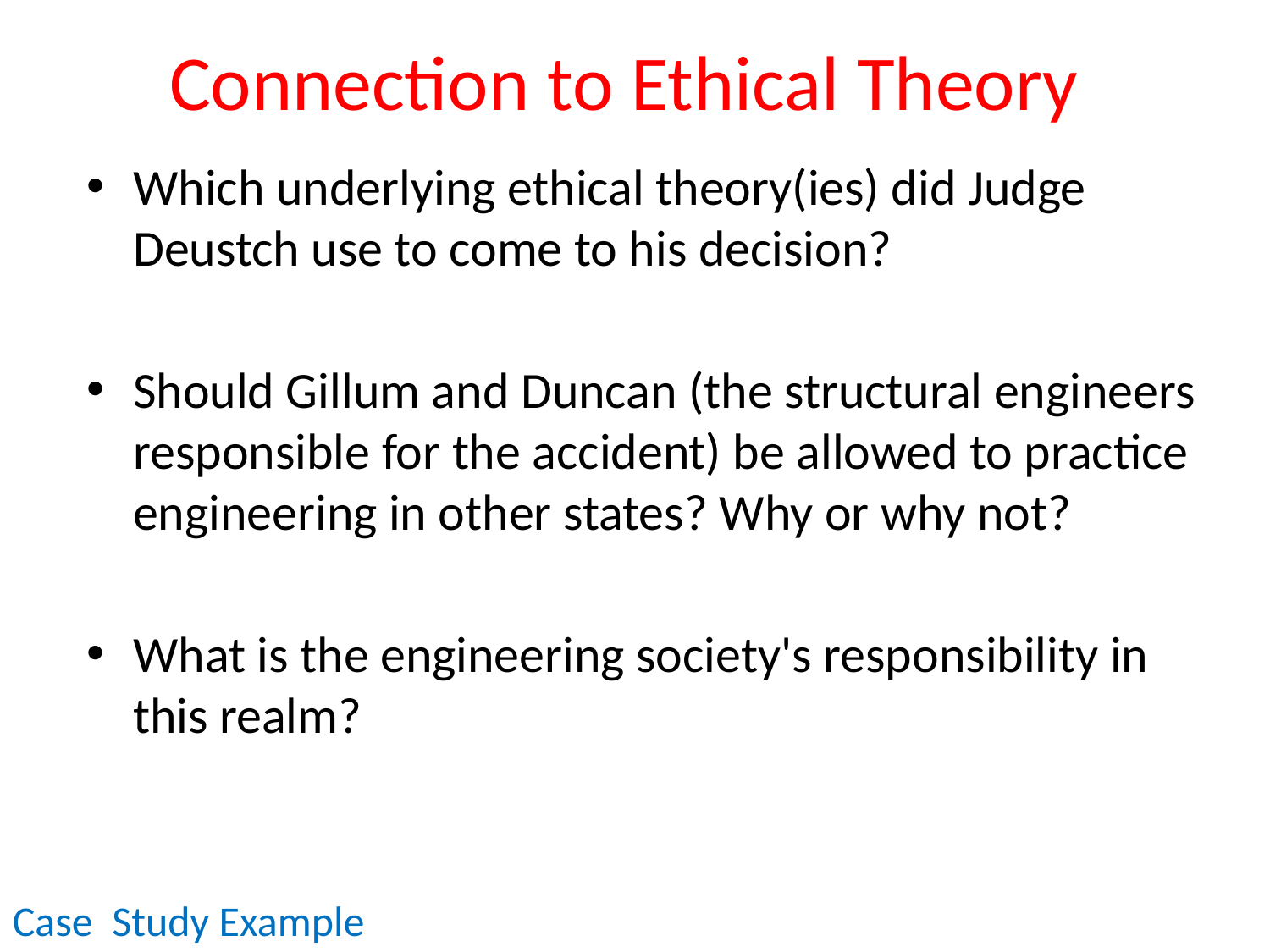

# Connection to Ethical Theory
Which underlying ethical theory(ies) did Judge Deustch use to come to his decision?

Should Gillum and Duncan (the structural engineers responsible for the accident) be allowed to practice engineering in other states? Why or why not?

What is the engineering society's responsibility in this realm?

Case  Study Example